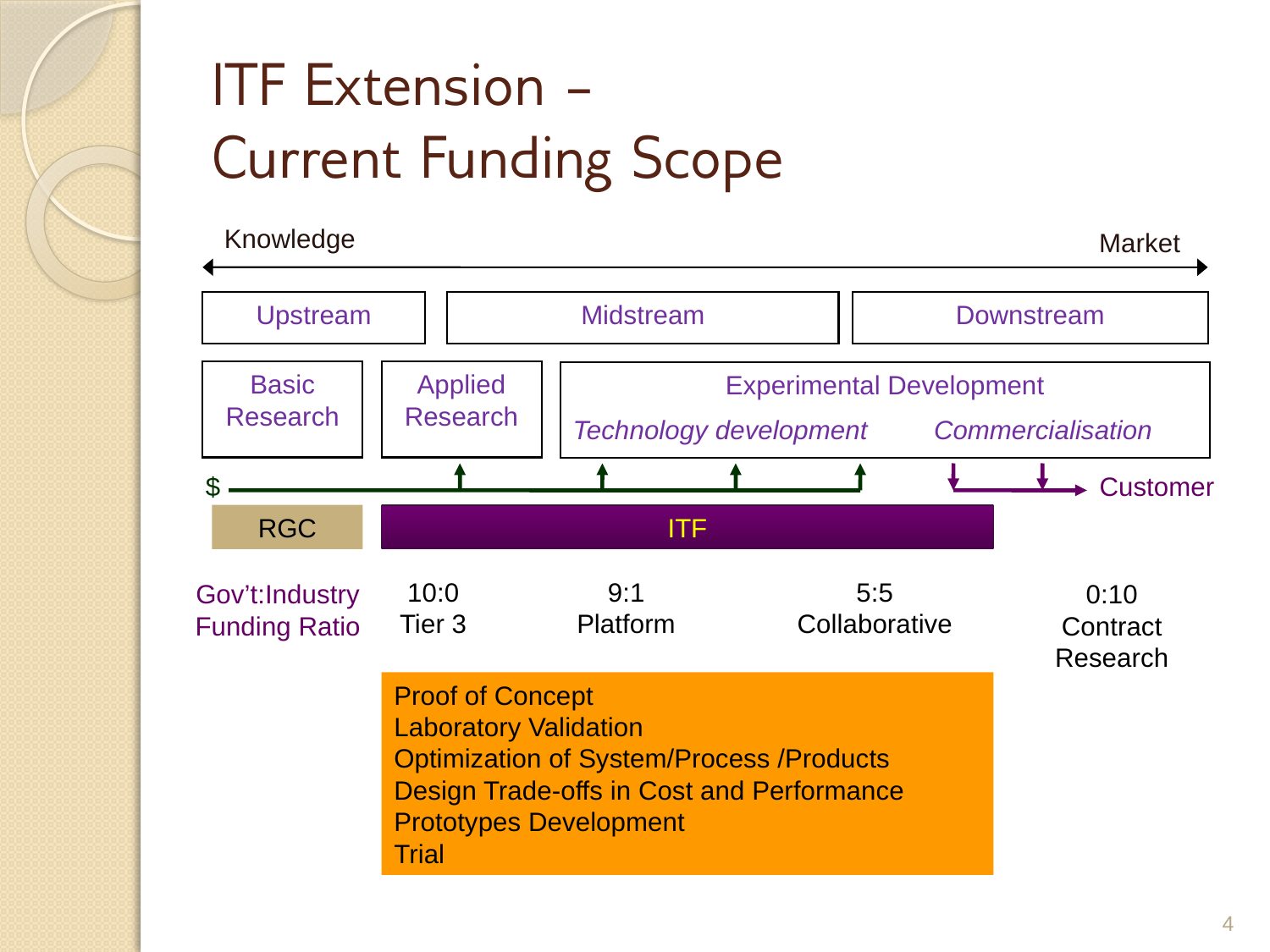

# ITF Extension – Current Funding Scope
Knowledge
Market

Upstream
Midstream
Downstream
Basic Research
Applied Research
Experimental Development
Technology development         Commercialisation
$

Customer

RGC
ITF
10:0
Tier 3
9:1
Platform
5:5
Collaborative
0:10
Contract Research
Gov’t:Industry
Funding Ratio

Proof of Concept
Laboratory Validation
Optimization of System/Process /Products
Design Trade-offs in Cost and Performance
Prototypes Development
Trial
4